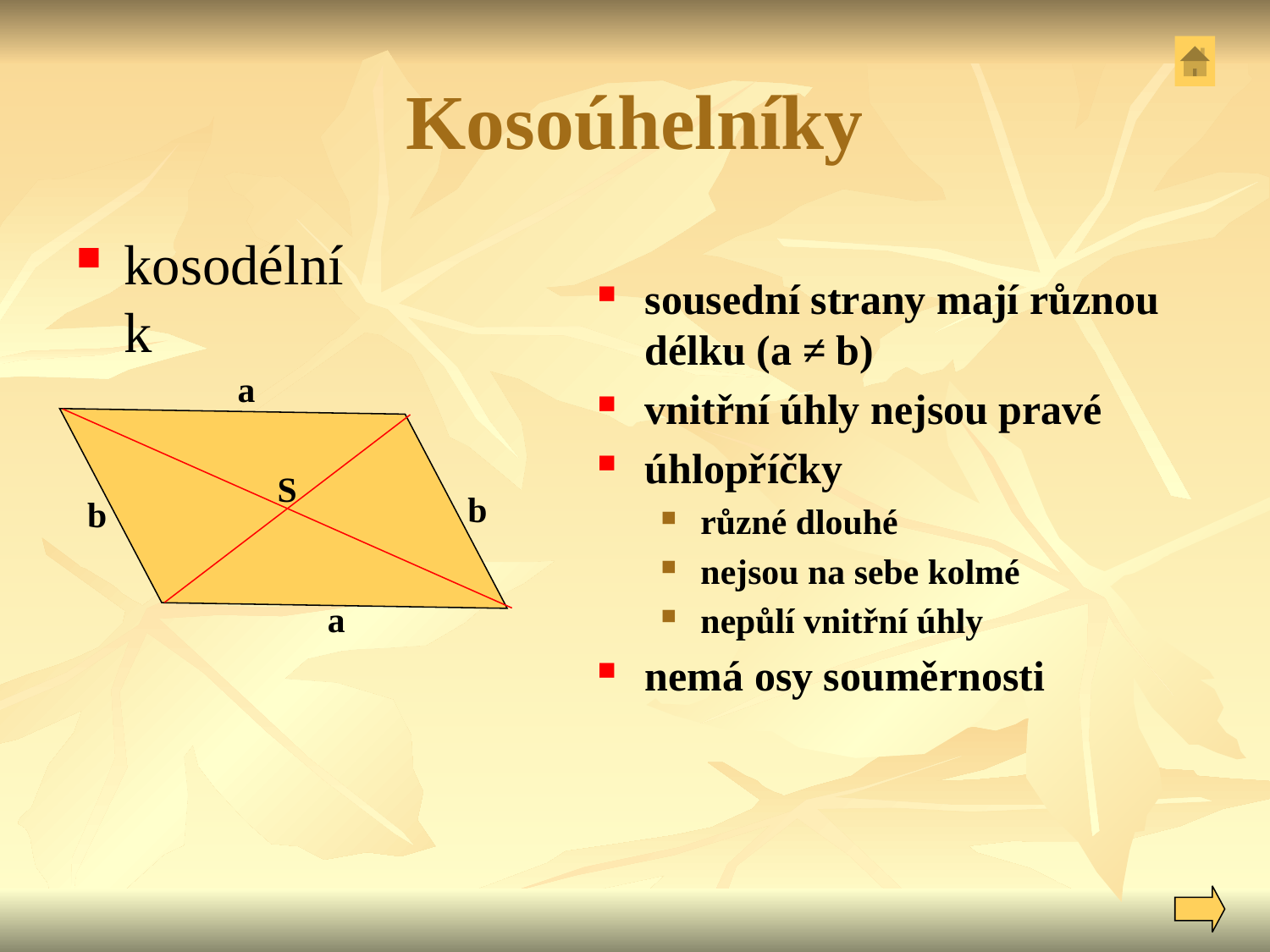

# Kosoúhelníky
kosodélník
sousední strany mají různou délku (a ≠ b)
vnitřní úhly nejsou pravé
úhlopříčky
různé dlouhé
nejsou na sebe kolmé
nepůlí vnitřní úhly
nemá osy souměrnosti

a

S
b
b
a